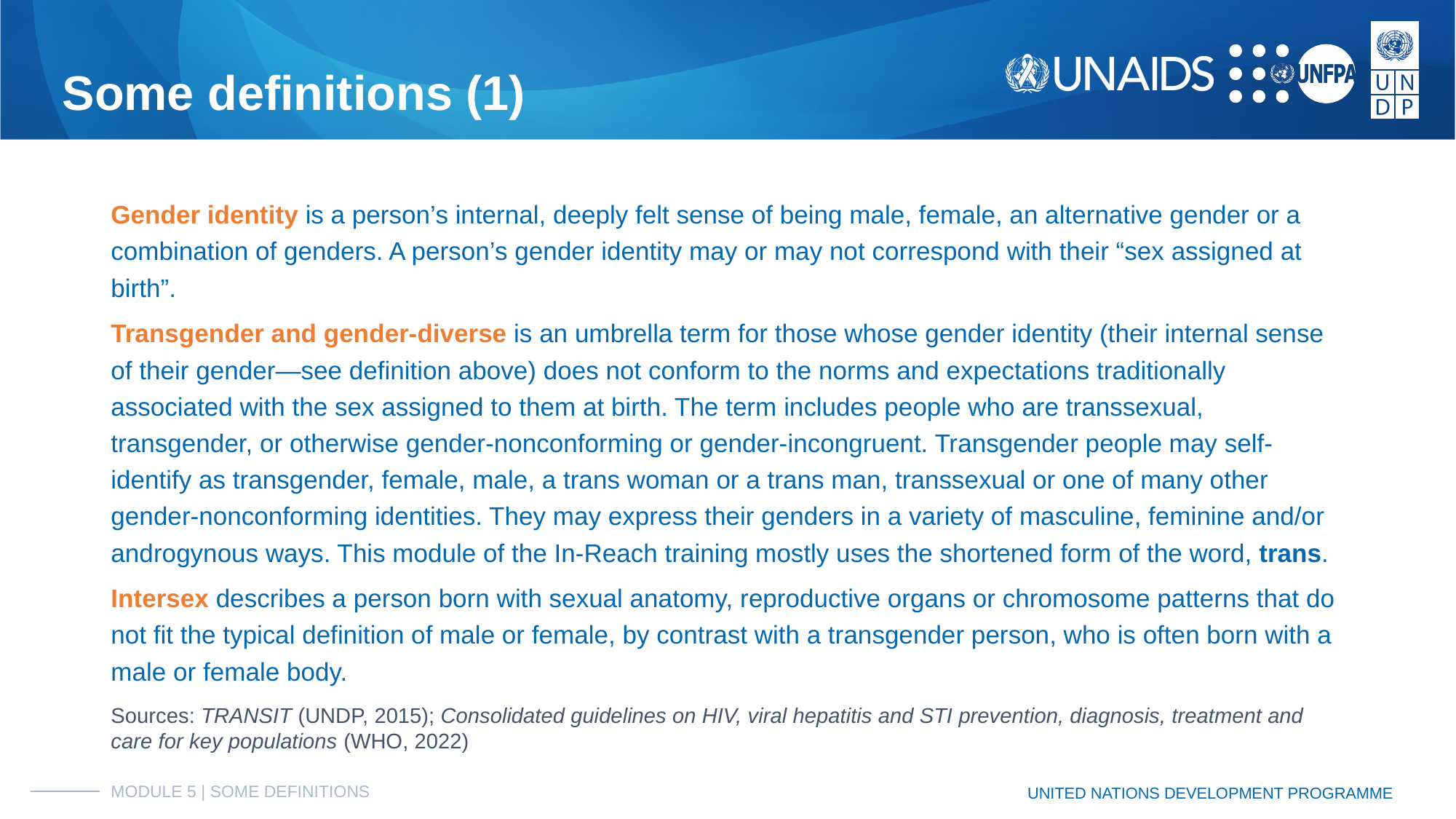

# Some definitions (1)
Gender identity is a person’s internal, deeply felt sense of being male, female, an alternative gender or a combination of genders. A person’s gender identity may or may not correspond with their “sex assigned at birth”.
Transgender and gender-diverse is an umbrella term for those whose gender identity (their internal sense of their gender—see definition above) does not conform to the norms and expectations traditionally associated with the sex assigned to them at birth. The term includes people who are transsexual, transgender, or otherwise gender-nonconforming or gender-incongruent. Transgender people may self-identify as transgender, female, male, a trans woman or a trans man, transsexual or one of many other gender-nonconforming identities. They may express their genders in a variety of masculine, feminine and/or androgynous ways. This module of the In-Reach training mostly uses the shortened form of the word, trans.
Intersex describes a person born with sexual anatomy, reproductive organs or chromosome patterns that do not fit the typical definition of male or female, by contrast with a transgender person, who is often born with a male or female body.
Sources: TRANSIT (UNDP, 2015); Consolidated guidelines on HIV, viral hepatitis and STI prevention, diagnosis, treatment and care for key populations (WHO, 2022)
MODULE 5 | SOME DEFINITIONS